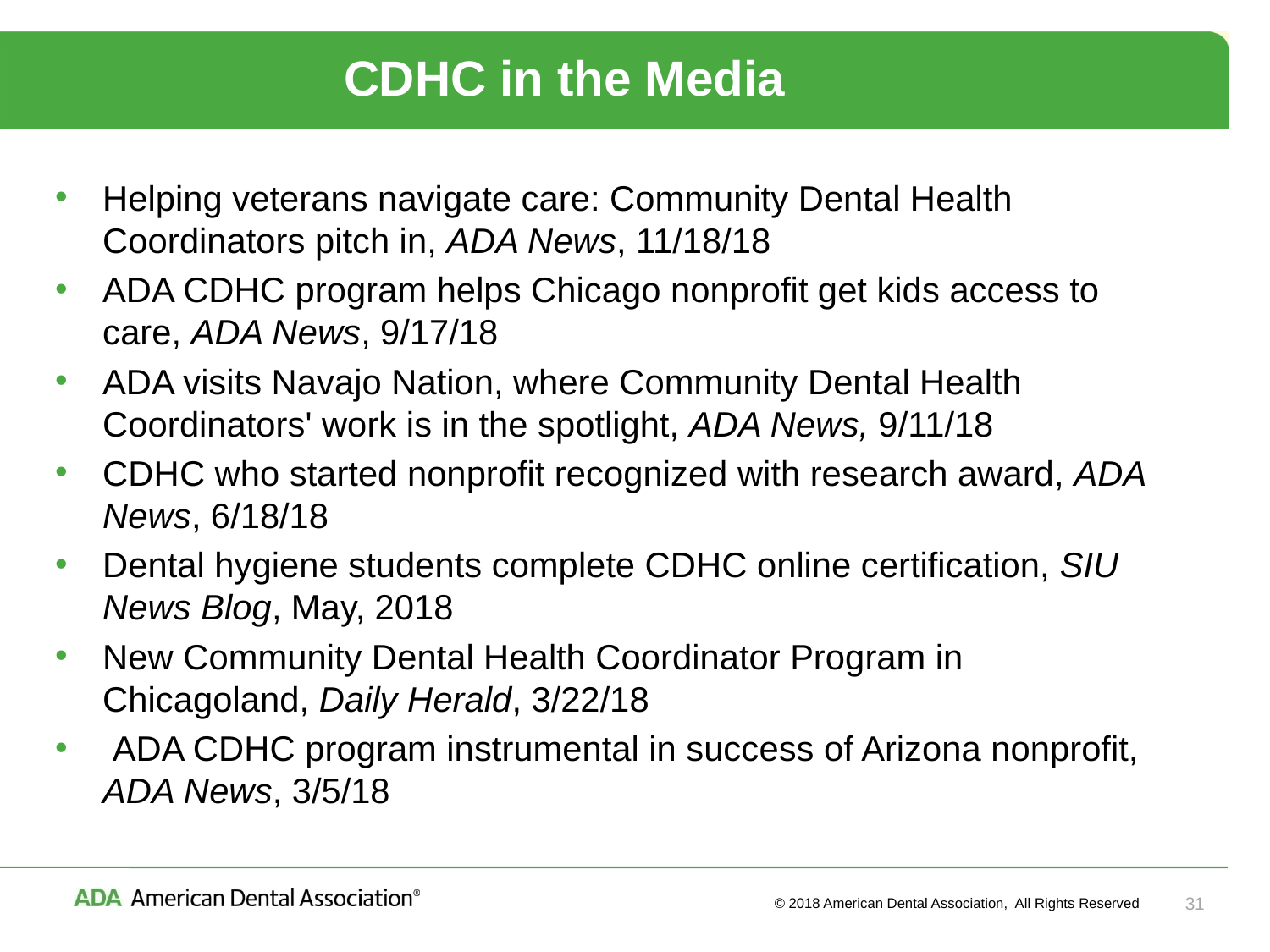

# CDHC in the Media
Helping veterans navigate care: Community Dental Health Coordinators pitch in, ADA News, 11/18/18
ADA CDHC program helps Chicago nonprofit get kids access to care, ADA News, 9/17/18
ADA visits Navajo Nation, where Community Dental Health Coordinators' work is in the spotlight, ADA News, 9/11/18
CDHC who started nonprofit recognized with research award, ADA News, 6/18/18
Dental hygiene students complete CDHC online certification, SIU News Blog, May, 2018
New Community Dental Health Coordinator Program in Chicagoland, Daily Herald, 3/22/18
 ADA CDHC program instrumental in success of Arizona nonprofit, ADA News, 3/5/18